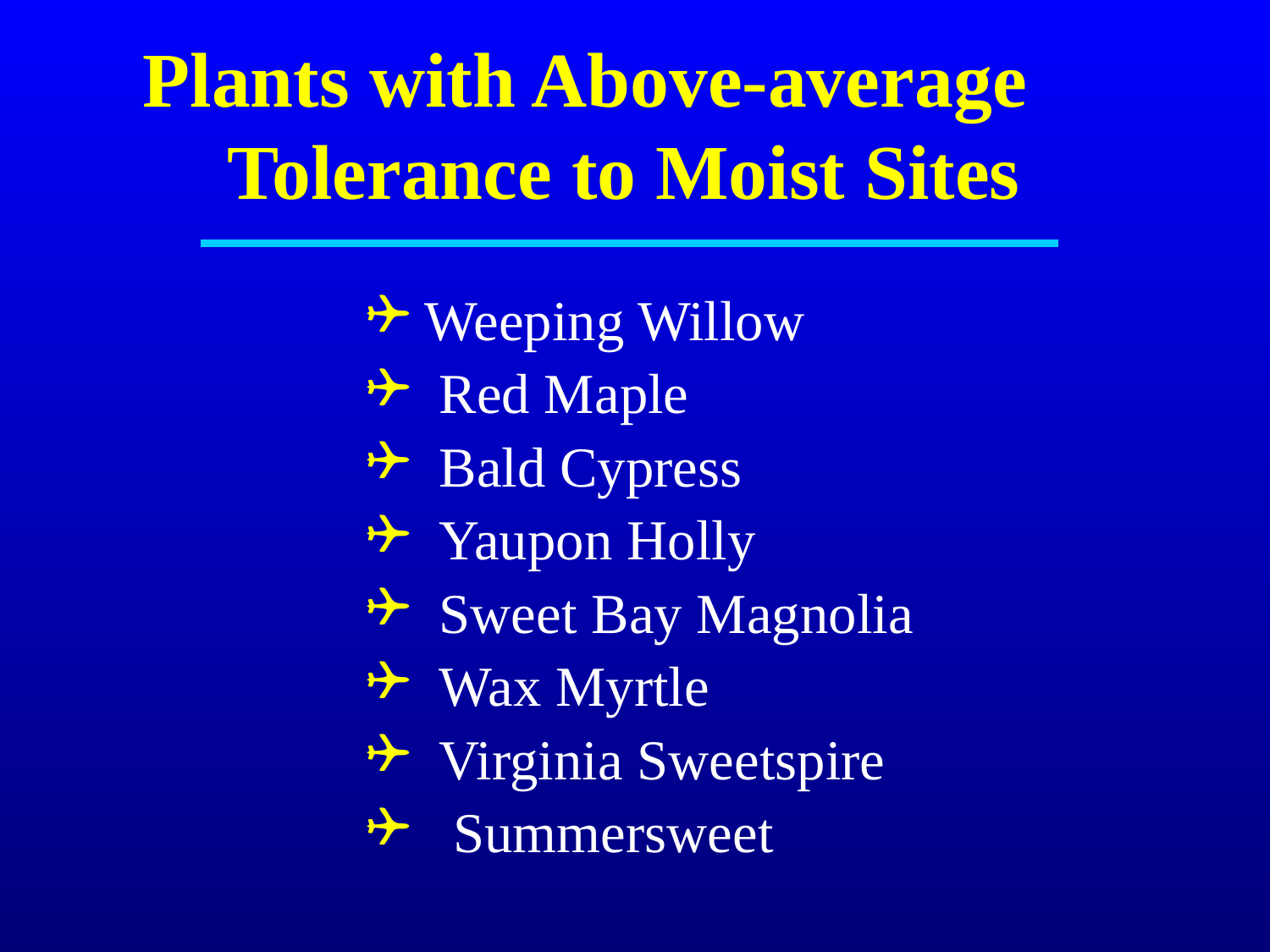

Plants with Above-average
Tolerance to Moist Sites

 Weeping Willow
  Red Maple
  Bald Cypress
  Yaupon Holly
  Sweet Bay Magnolia
  Wax Myrtle
  Virginia Sweetspire
   Summersweet